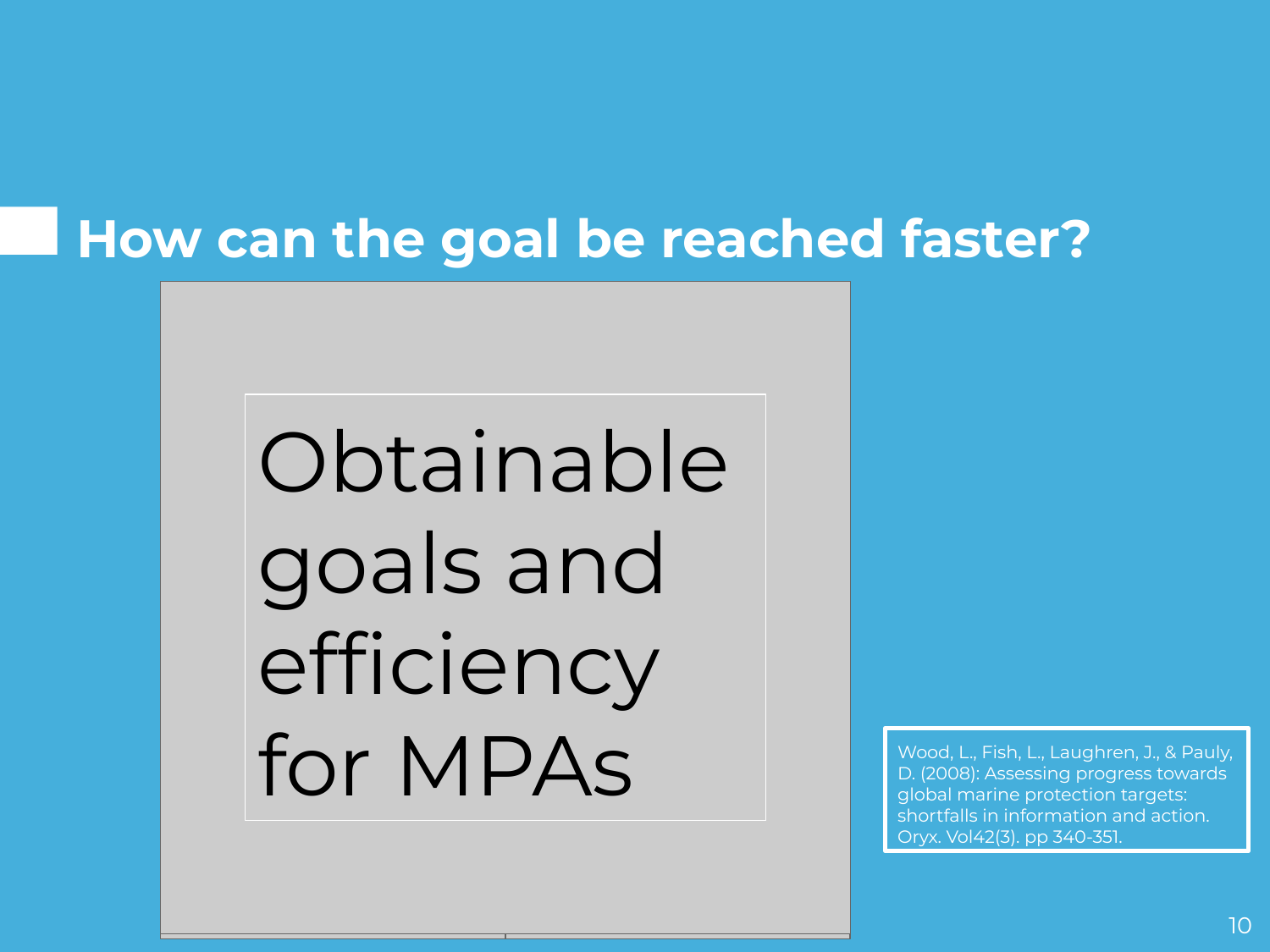

# How can the goal be reached faster?

Reporting higher quality data
Critical calculations
Obtainable goals and efficiency for MPAs

Educating communities
Continued support
Wood, L., Fish, L., Laughren, J., & Pauly, D. (2008): Assessing progress towards global marine protection targets: shortfalls in information and action. Oryx. Vol42(3). pp 340-351.
10